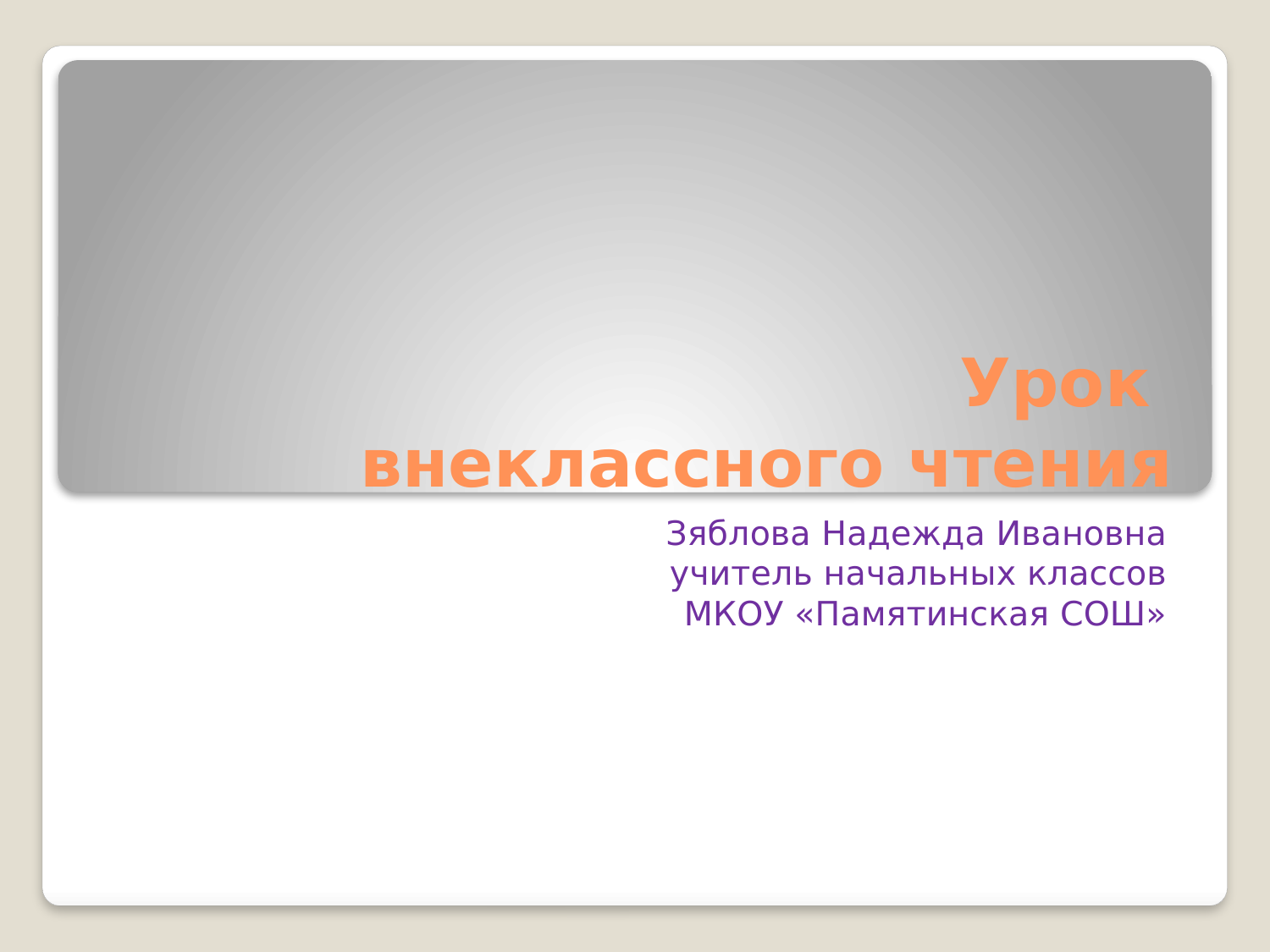

# Урок внеклассного чтения
Зяблова Надежда Ивановна
учитель начальных классов
МКОУ «Памятинская СОШ»